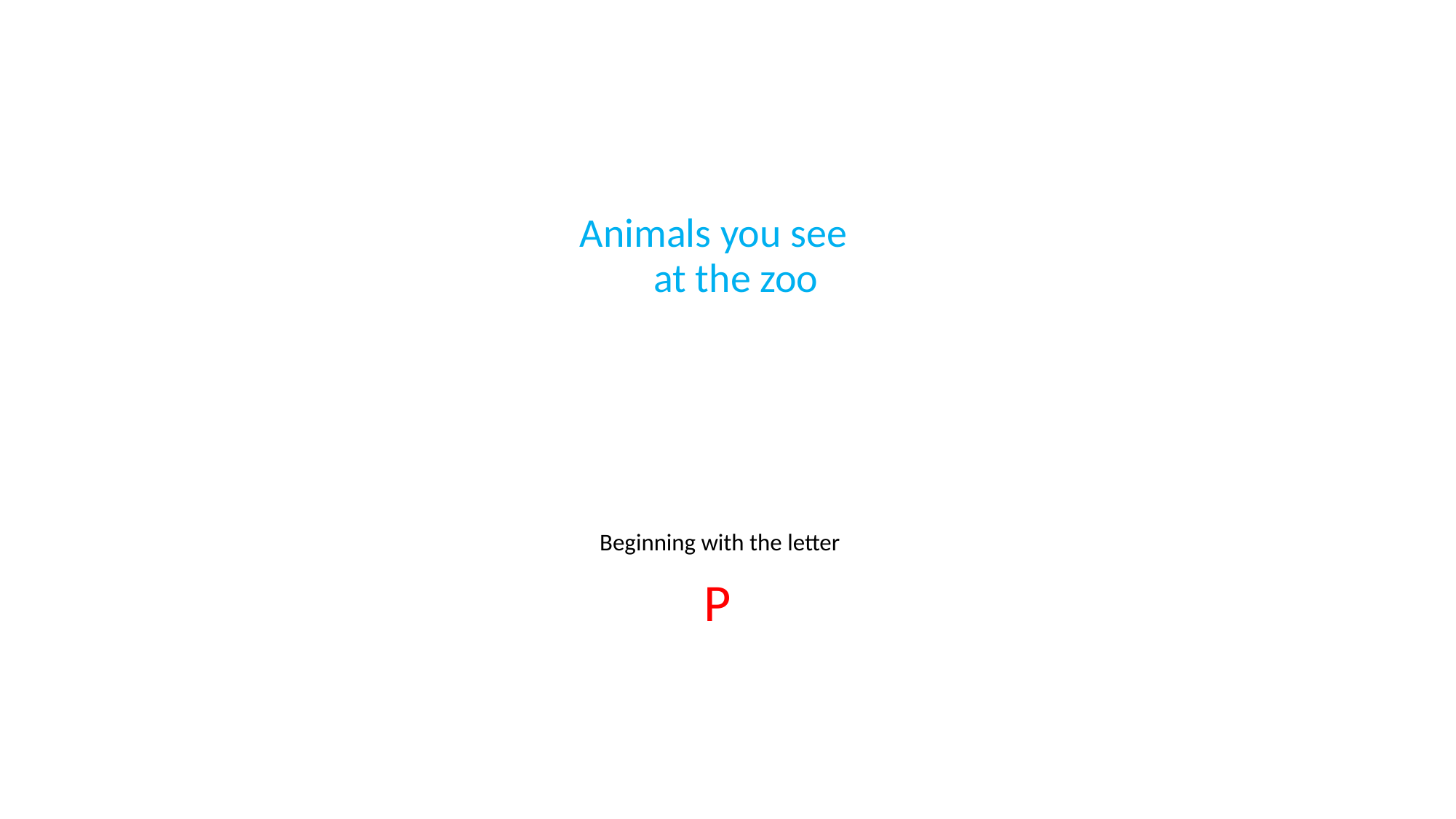

Animals you see
     at the zoo

	Beginning with the letter

P